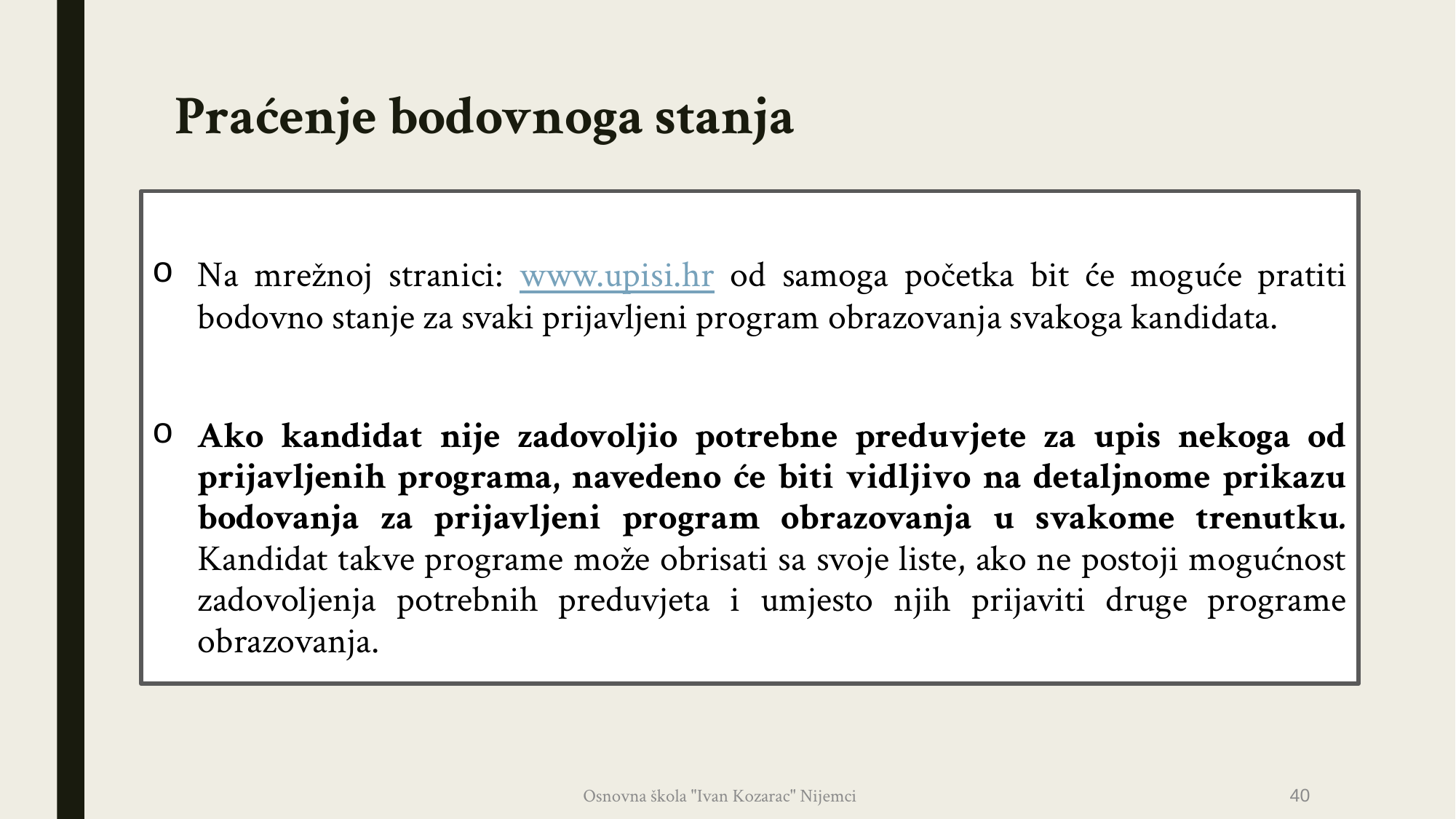

# Praćenje bodovnoga stanja

Na mrežnoj stranici: www.upisi.hr od samoga početka bit će moguće pratiti bodovno stanje za svaki prijavljeni program obrazovanja svakoga kandidata.

Ako kandidat nije zadovoljio potrebne preduvjete za upis nekoga od prijavljenih programa, navedeno će biti vidljivo na detaljnome prikazu bodovanja za prijavljeni program obrazovanja u svakome trenutku. Kandidat takve programe može obrisati sa svoje liste, ako ne postoji mogućnost zadovoljenja potrebnih preduvjeta i umjesto njih prijaviti druge programe obrazovanja.

Osnovna škola "Ivan Kozarac" Nijemci
40